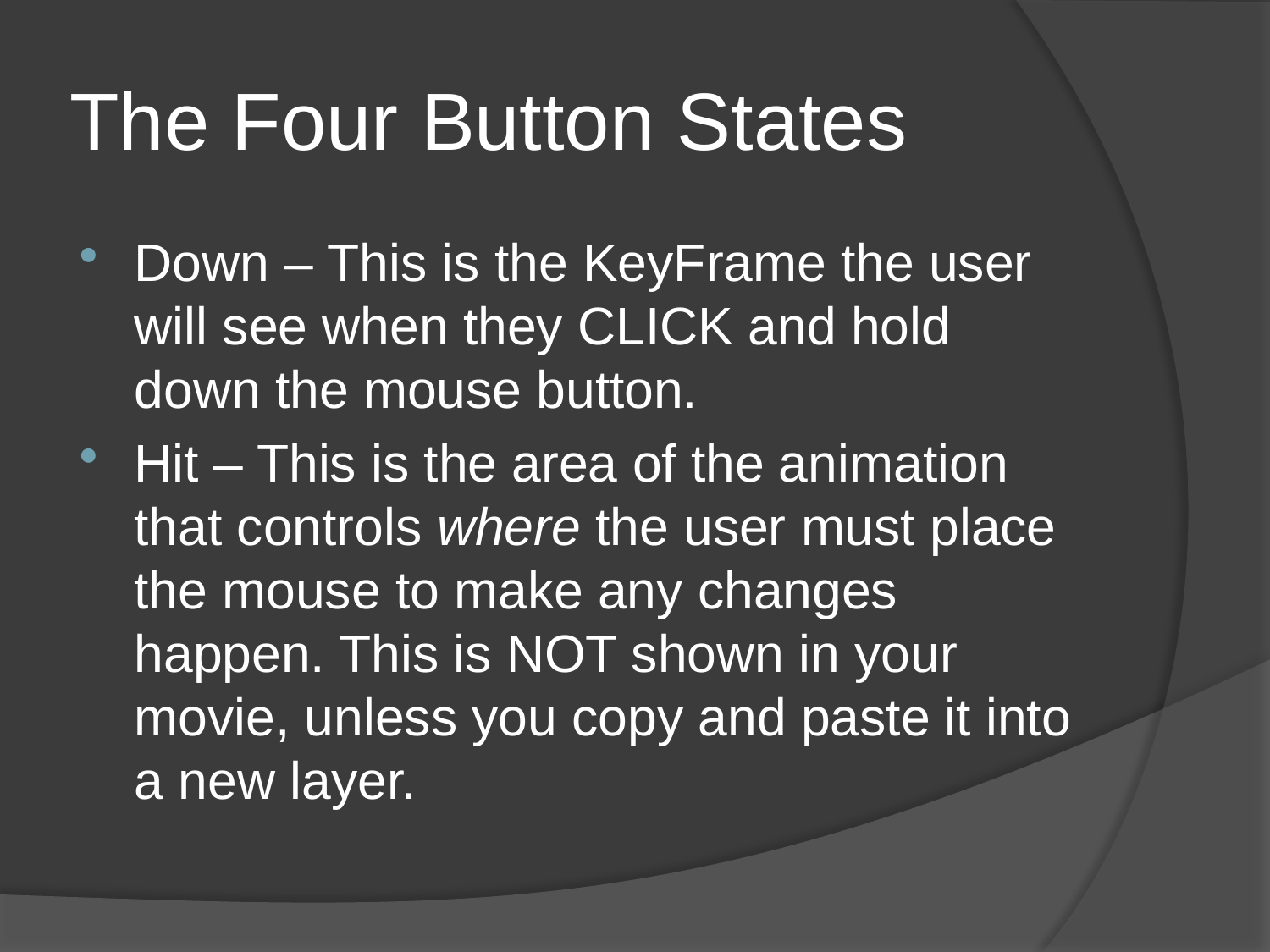

# The Four Button States
Down – This is the KeyFrame the user will see when they CLICK and hold down the mouse button.
Hit – This is the area of the animation that controls where the user must place the mouse to make any changes happen. This is NOT shown in your movie, unless you copy and paste it into a new layer.